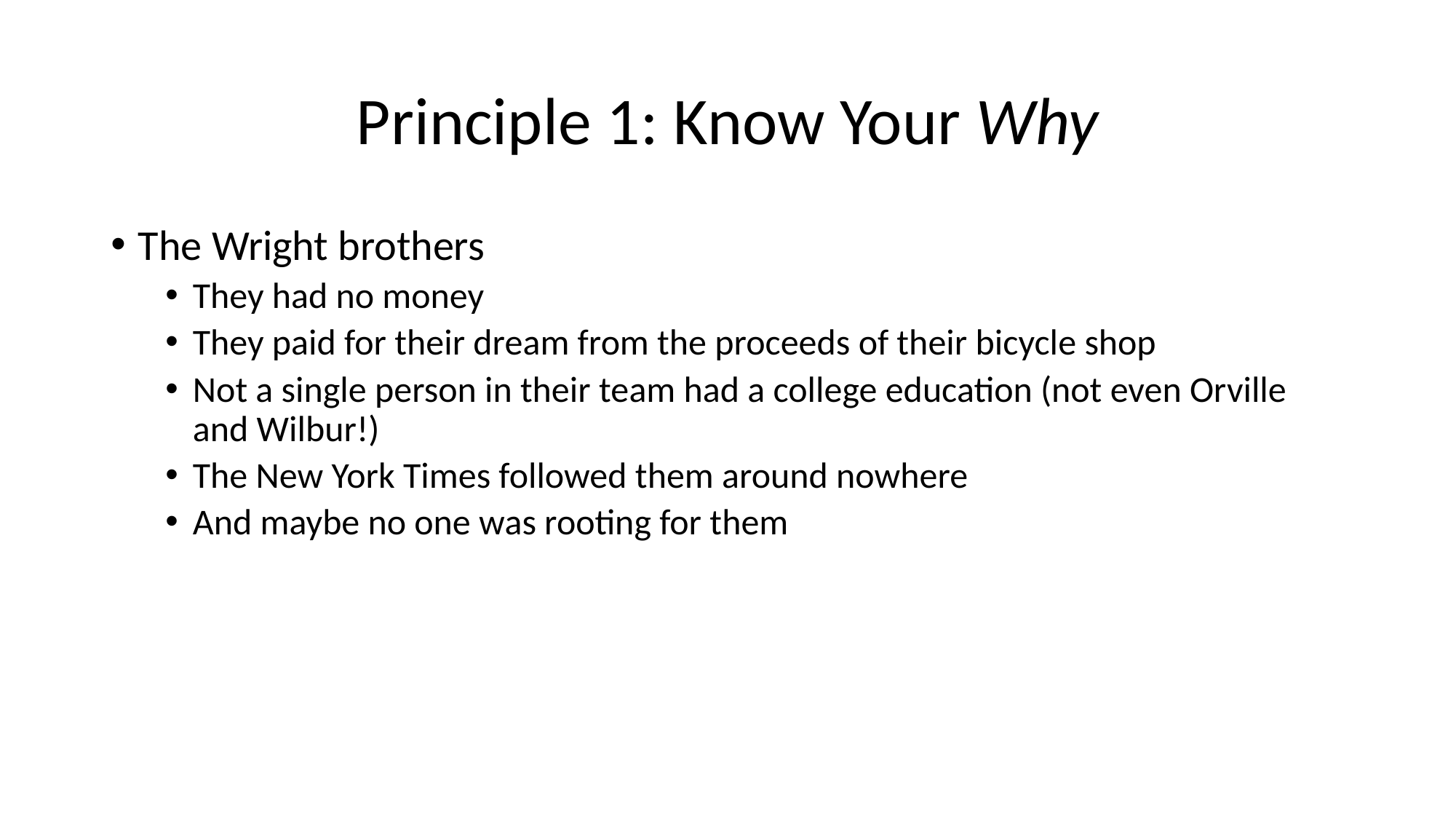

# Principle 1: Know Your Why
The Wright brothers
They had no money
They paid for their dream from the proceeds of their bicycle shop
Not a single person in their team had a college education (not even Orville and Wilbur!)
The New York Times followed them around nowhere
And maybe no one was rooting for them